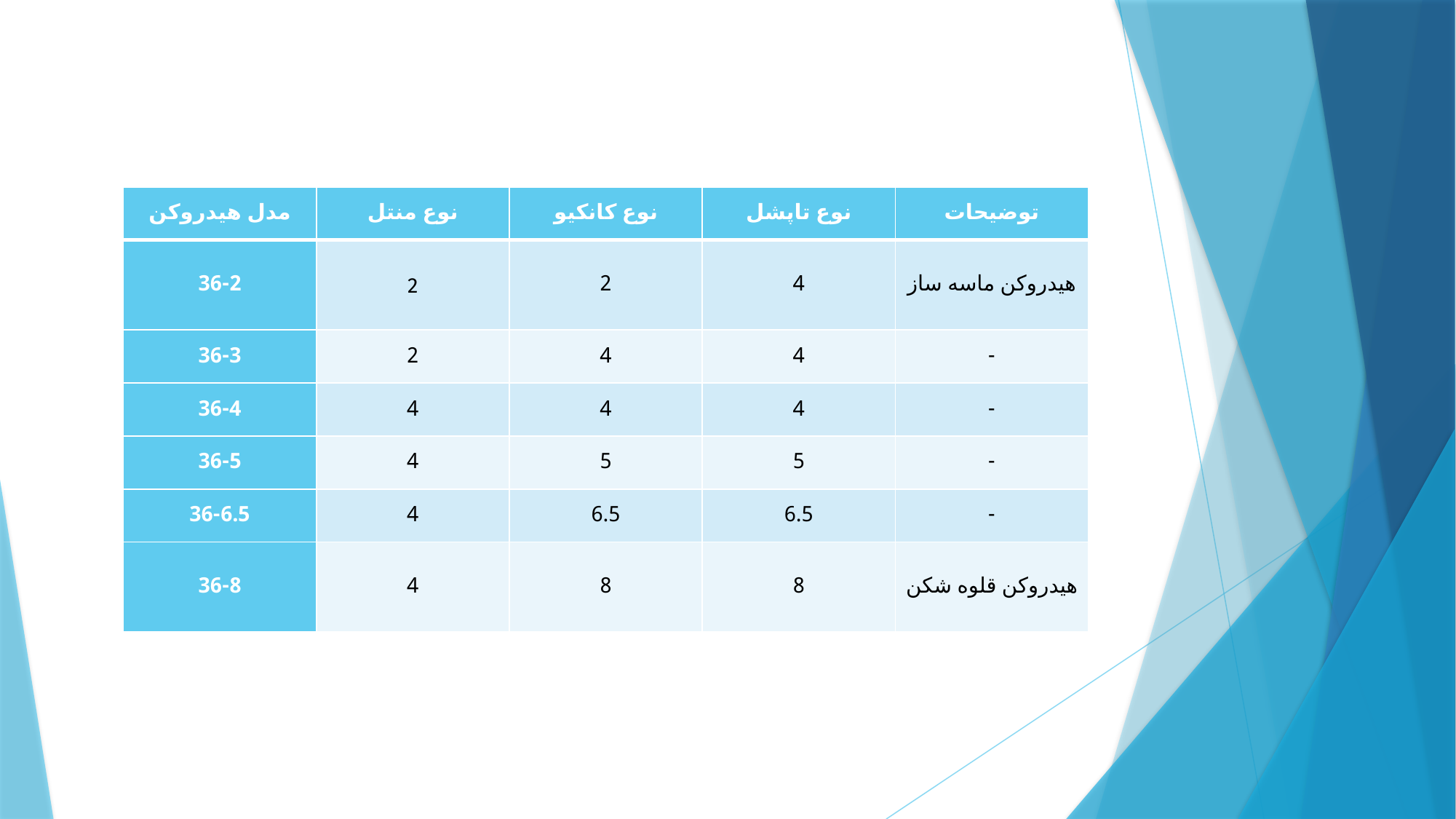

| مدل هیدروکن | نوع منتل | نوع کانکیو | نوع تاپشل | توضیحات |
| --- | --- | --- | --- | --- |
| 36-2 | 2 | 2 | 4 | هیدروکن ماسه ساز |
| 36-3 | 2 | 4 | 4 | - |
| 36-4 | 4 | 4 | 4 | - |
| 36-5 | 4 | 5 | 5 | - |
| 36-6.5 | 4 | 6.5 | 6.5 | - |
| 36-8 | 4 | 8 | 8 | هیدروکن قلوه شکن |